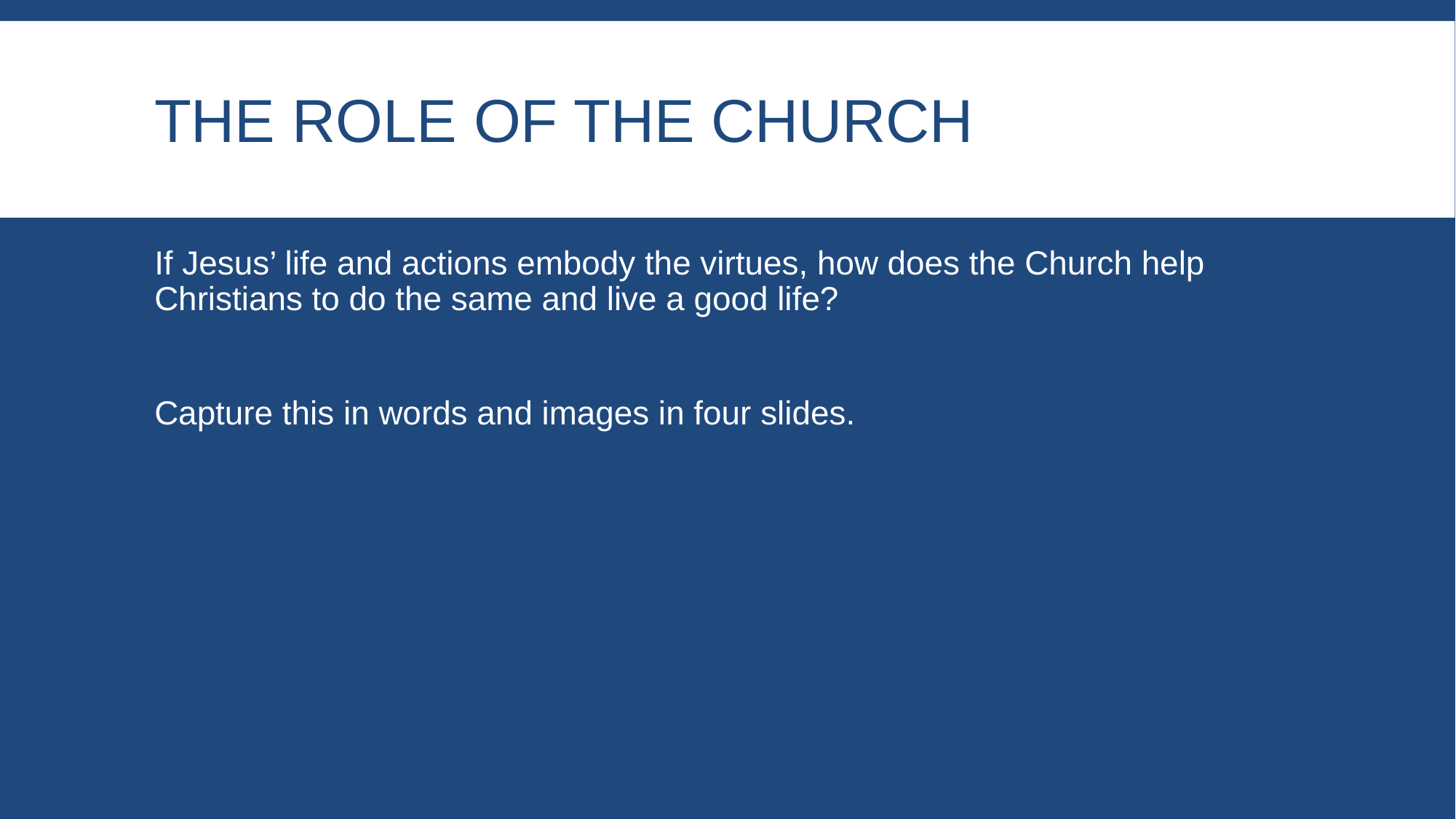

# The Role of the church
If Jesus’ life and actions embody the virtues, how does the Church help Christians to do the same and live a good life?

Capture this in words and images in four slides.